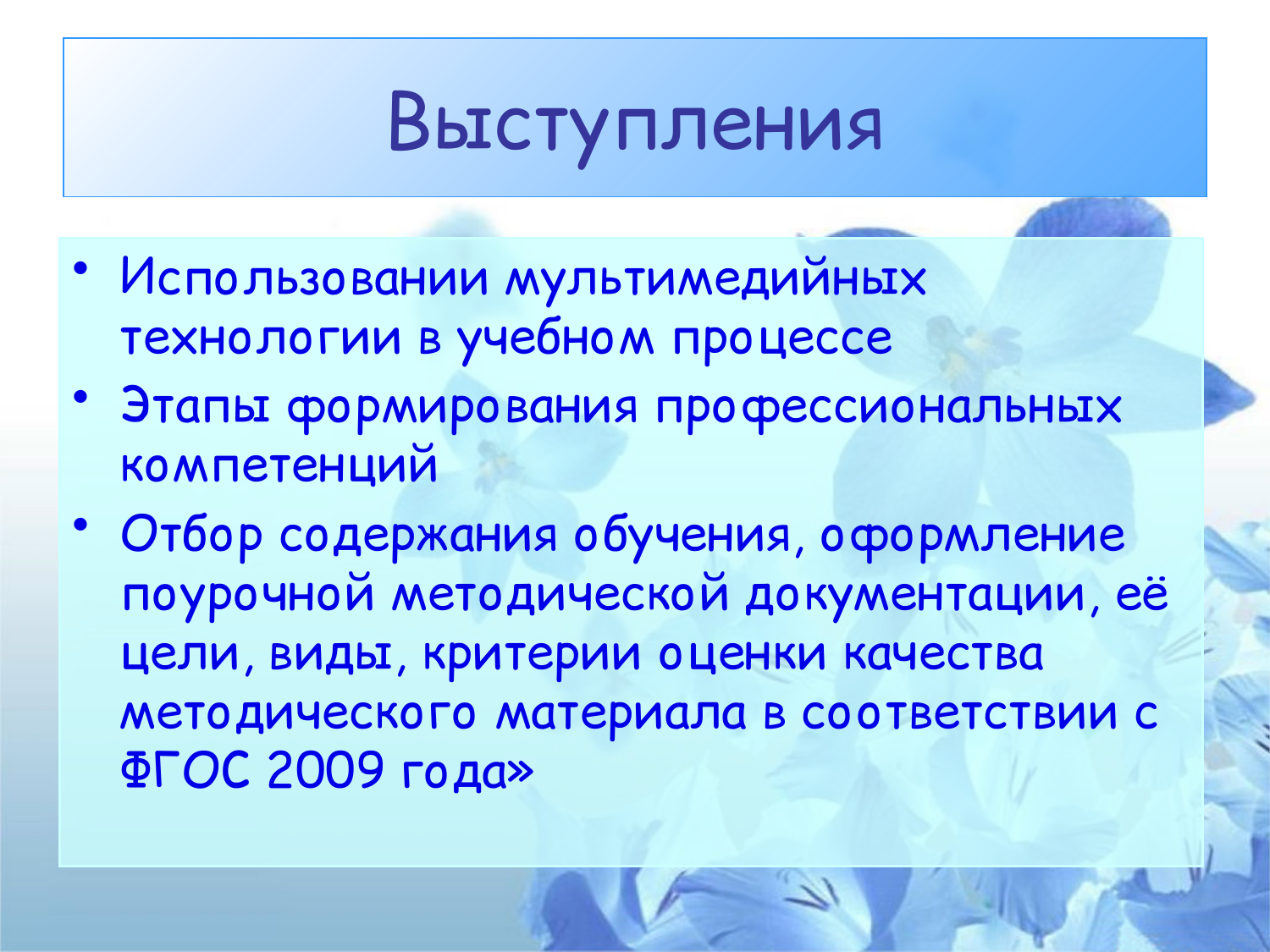

# Выступления
Использовании мультимедийных технологии в учебном процессе
Этапы формирования профессиональных компетенций
Отбор содержания обучения, оформление поурочной методической документации, её цели, виды, критерии оценки качества методического материала в соответствии с ФГОС 2009 года»